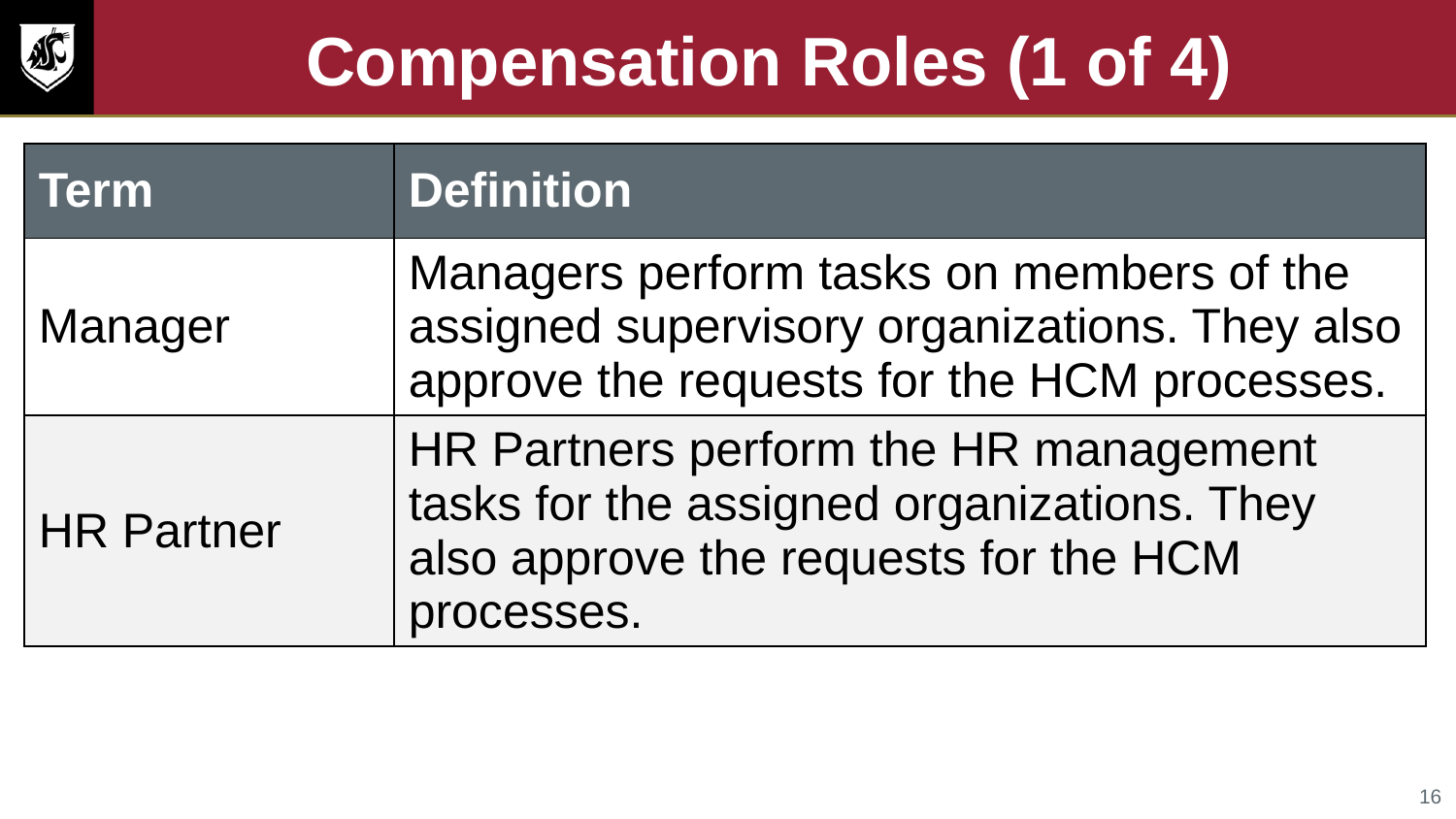

# Compensation Roles (1 of 4)
| Term | Definition |
| --- | --- |
| Manager | Managers perform tasks on members of the assigned supervisory organizations. They also approve the requests for the HCM processes. |
| HR Partner | HR Partners perform the HR management tasks for the assigned organizations. They also approve the requests for the HCM processes. |
16